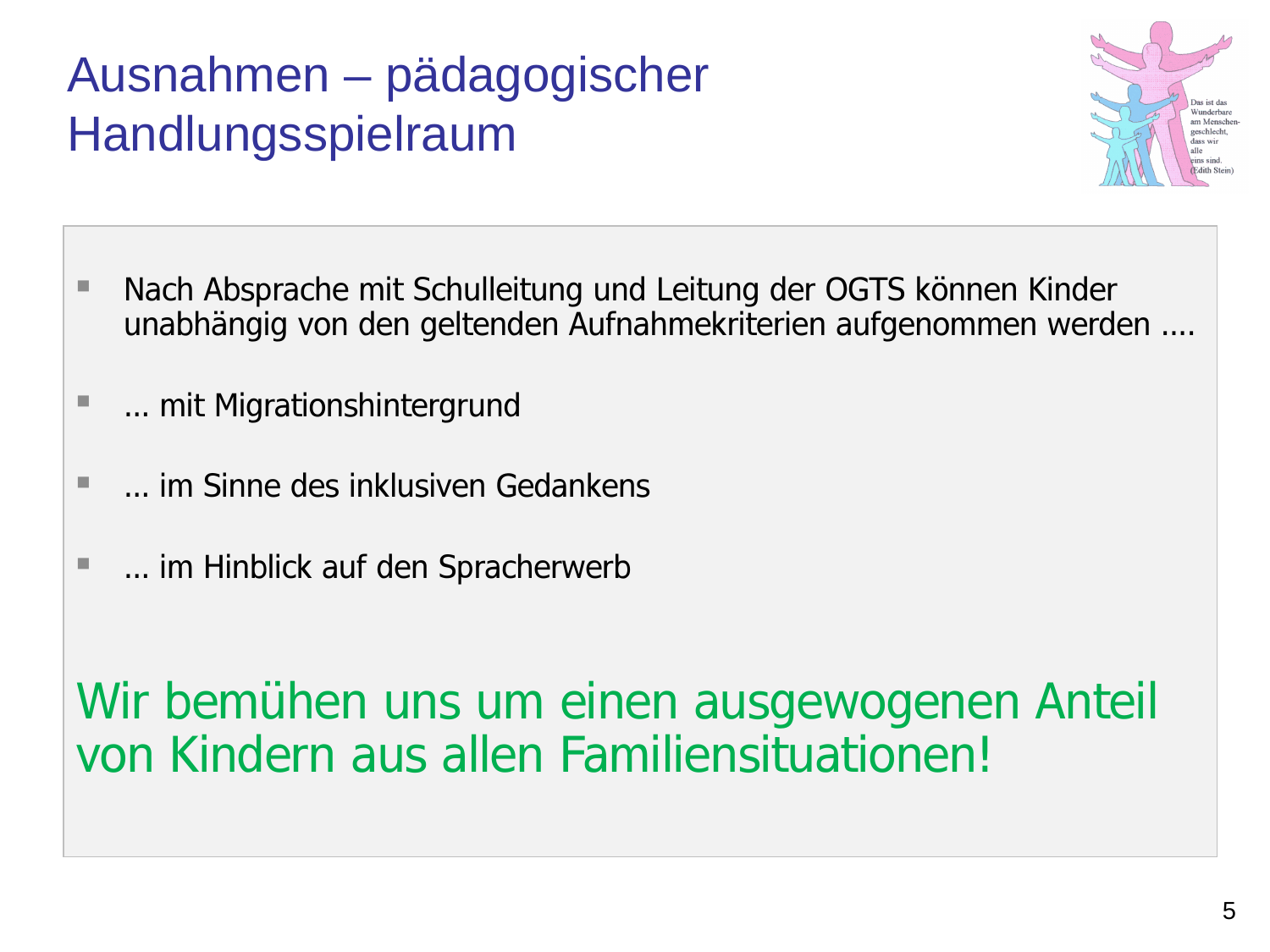

# Ausnahmen – pädagogischer Handlungsspielraum

Nach Absprache mit Schulleitung und Leitung der OGTS können Kinder unabhängig von den geltenden Aufnahmekriterien aufgenommen werden ….

… mit Migrationshintergrund

… im Sinne des inklusiven Gedankens

… im Hinblick auf den Spracherwerb

Wir bemühen uns um einen ausgewogenen Anteil von Kindern aus allen Familiensituationen!

5